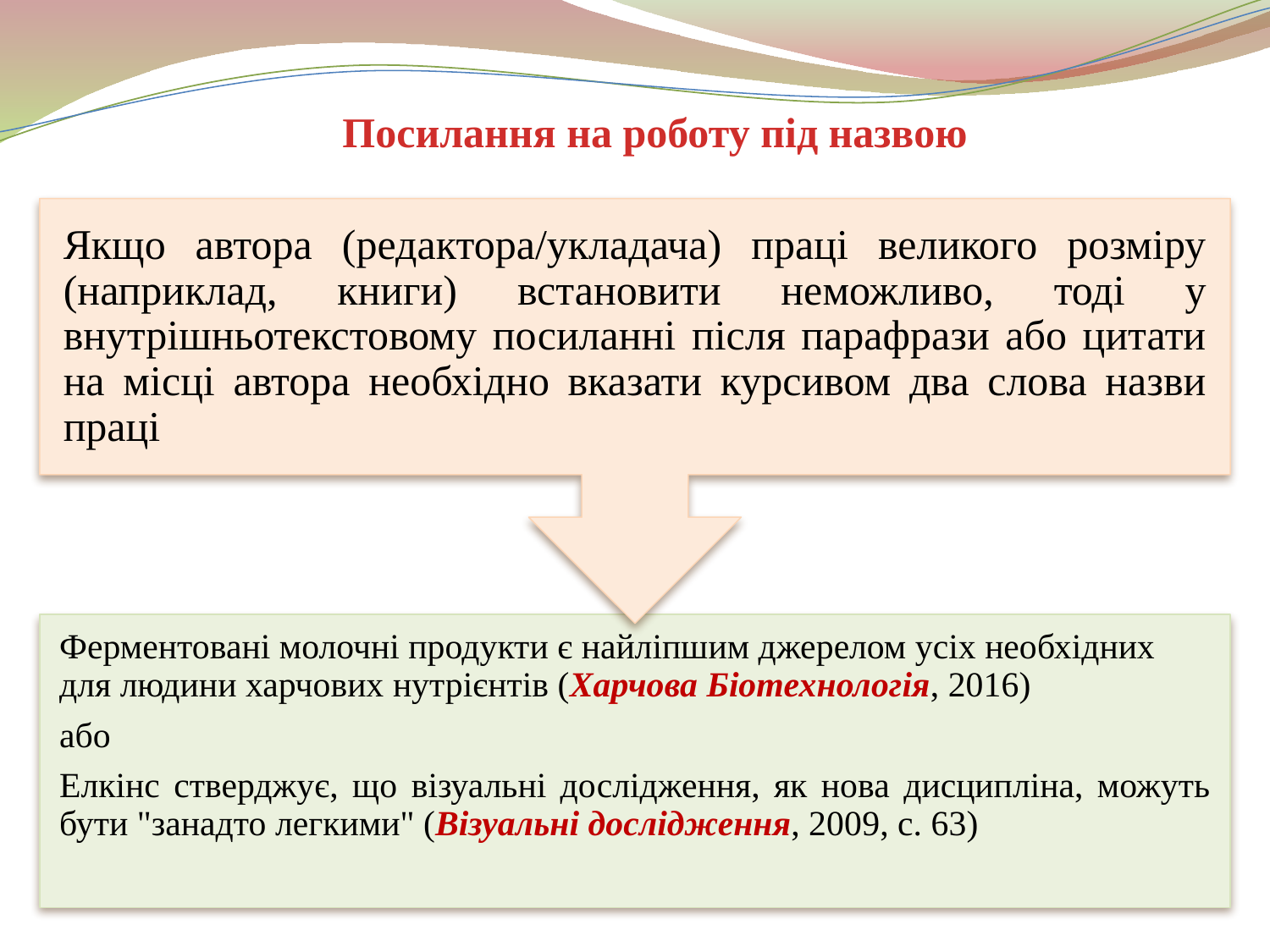

Посилання на роботу під назвою
Ферментовані молочні продукти є найліпшим джерелом усіх необхідних для людини харчових нутрієнтів (Харчова Біотехнологія, 2016)
або
Елкінс стверджує, що візуальні дослідження, як нова дисципліна, можуть бути "занадто легкими" (Візуальні дослідження, 2009, с. 63)

Якщо автора (редактора/укладача) праці великого розміру (наприклад, книги) встановити неможливо, тоді у внутрішньотекстовому посиланні після парафрази або цитати на місці автора необхідно вказати курсивом два слова назви праці